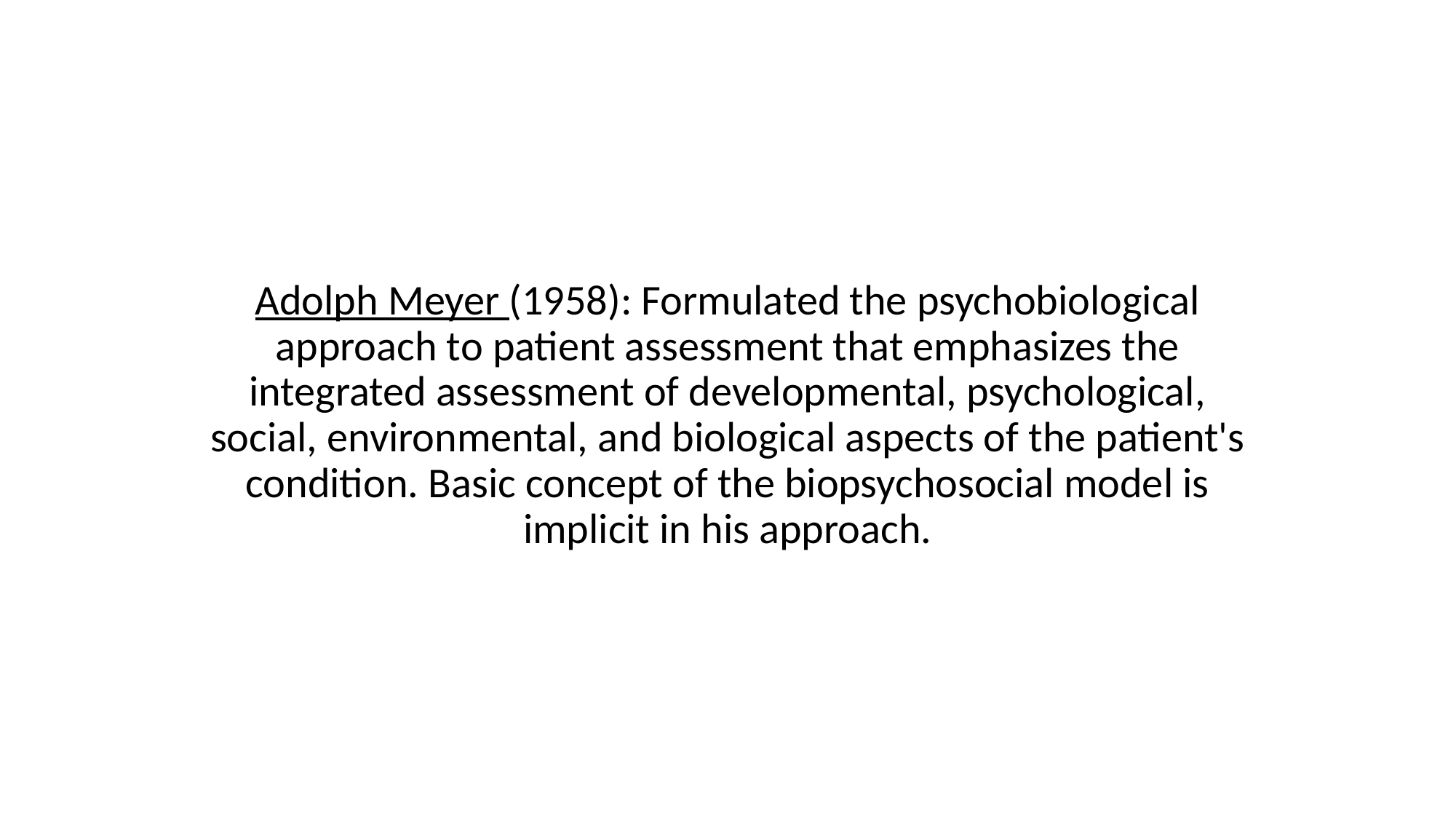

# Adolph Meyer (1958): Formulated the psychobiological approach to patient assessment that emphasizes the integrated assessment of developmental, psychological, social, environmental, and biological aspects of the patient's condition. Basic concept of the biopsychosocial model is implicit in his approach.